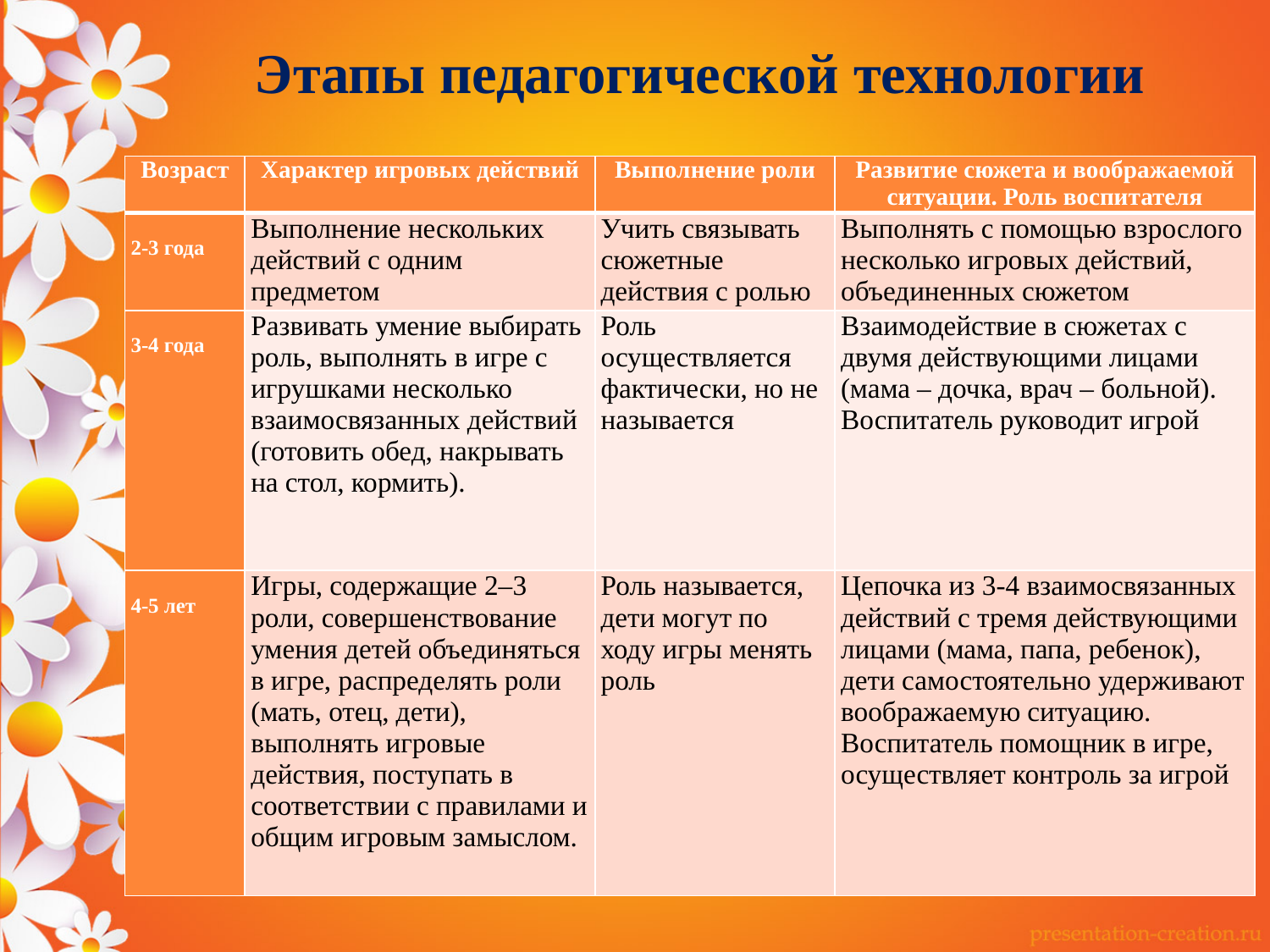

# Этапы педагогической технологии
| Возраст | Характер игровых действий | Выполнение роли | Развитие сюжета и воображаемой ситуации. Роль воспитателя |
| --- | --- | --- | --- |
| 2-3 года | Выполнение нескольких действий с одним предметом | Учить связывать сюжетные действия с ролью | Выполнять с помощью взрослого несколько игровых действий, объединенных сюжетом |
| 3-4 года | Развивать умение выбирать роль, выполнять в игре с игрушками несколько взаимосвязанных действий (готовить обед, накрывать на стол, кормить). | Роль осуществляется фактически, но не называется | Взаимодействие в сюжетах с двумя действующими лицами (мама – дочка, врач – больной). Воспитатель руководит игрой |
| 4-5 лет | Игры, содержащие 2–3 роли, совершенствование умения детей объединяться в игре, распределять роли (мать, отец, дети), выполнять игровые действия, поступать в соответствии с правилами и общим игровым замыслом. | Роль называется, дети могут по ходу игры менять роль | Цепочка из 3-4 взаимосвязанных действий с тремя действующими лицами (мама, папа, ребенок), дети самостоятельно удерживают воображаемую ситуацию. Воспитатель помощник в игре, осуществляет контроль за игрой |